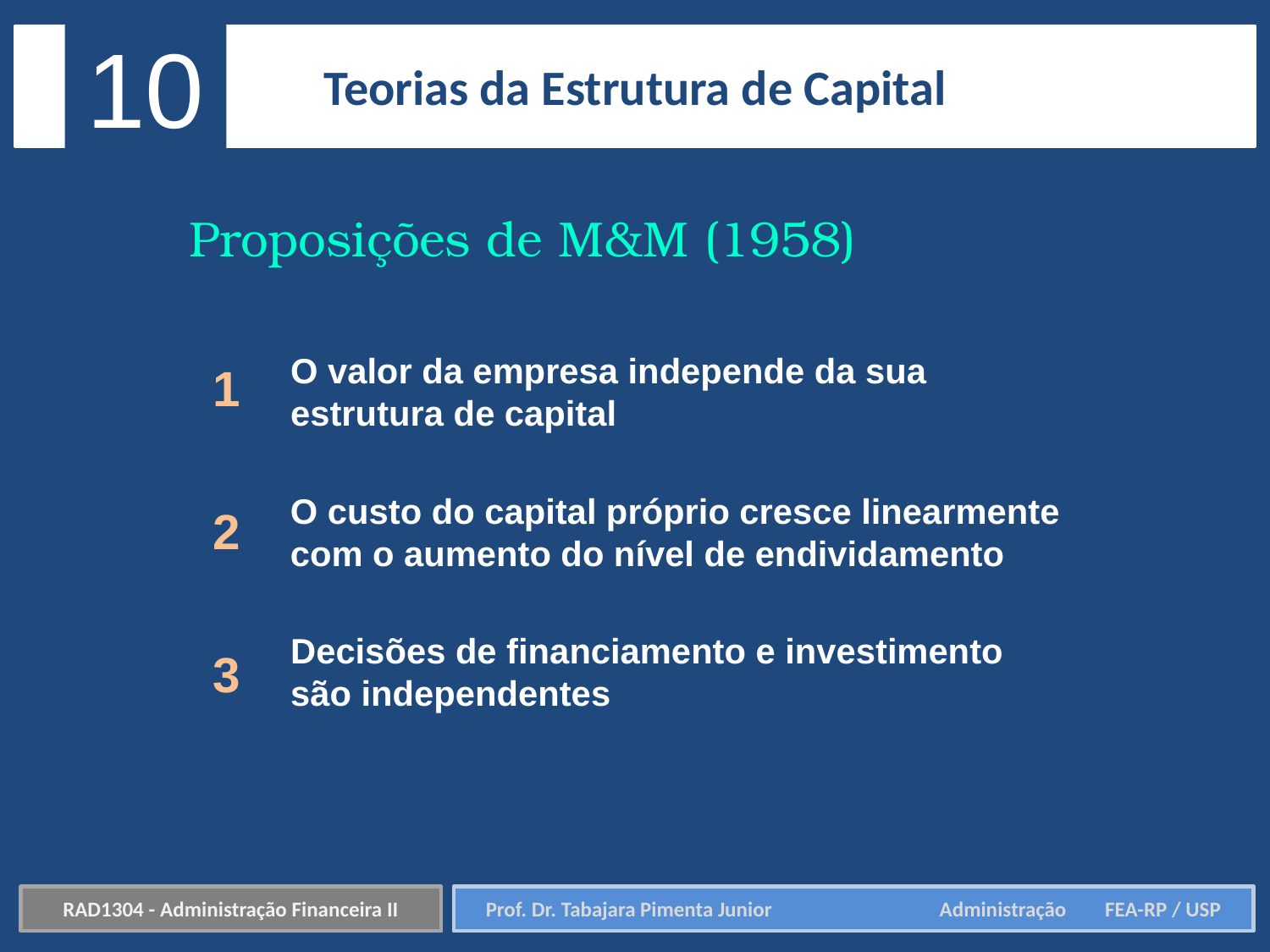

10

Teorias da Estrutura de Capital
Proposições de M&M (1958)
O valor da empresa independe da sua estrutura de capital
1
O custo do capital próprio cresce linearmente com o aumento do nível de endividamento
2
Decisões de financiamento e investimento são independentes
3

RAD1304 - Administração Financeira II

Prof. Dr. Tabajara Pimenta Junior	               Administração        FEA-RP / USP